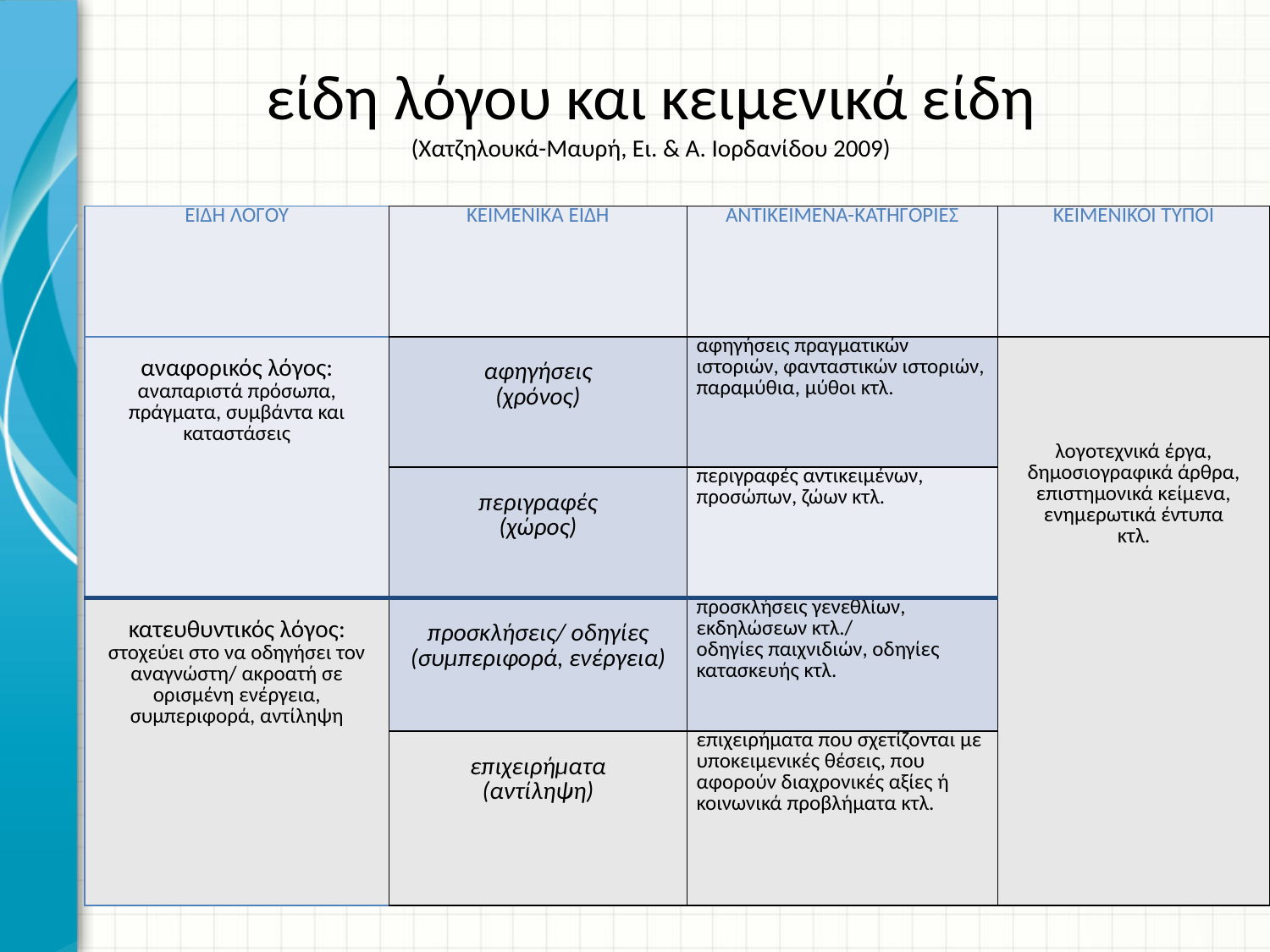

# είδη λόγου και κειμενικά είδη (Χατζηλουκά-Μαυρή, Ει. & Α. Ιορδανίδου 2009)
| ΕΙΔΗ ΛΟΓΟΥ | ΚΕΙΜΕΝΙΚΑ ΕΙΔΗ | ΑΝΤΙΚΕΙΜΕΝΑ-ΚΑΤΗΓΟΡΙΕΣ | ΚΕΙΜΕΝΙΚΟΙ ΤΥΠΟΙ |
| --- | --- | --- | --- |
| αναφορικός λόγος: αναπαριστά πρόσωπα, πράγματα, συμβάντα και καταστάσεις | αφηγήσεις (χρόνος) | αφηγήσεις πραγματικών ιστοριών, φανταστικών ιστοριών, παραμύθια, μύθοι κτλ. | λογοτεχνικά έργα, δημοσιογραφικά άρθρα, επιστημονικά κείμενα, ενημερωτικά έντυπα κτλ. |
|  | περιγραφές (χώρος) | περιγραφές αντικειμένων, προσώπων, ζώων κτλ. |  |
| κατευθυντικός λόγος: στοχεύει στο να οδηγήσει τον αναγνώστη/ ακροατή σε ορισμένη ενέργεια, συμπεριφορά, αντίληψη | προσκλήσεις/ οδηγίες (συμπεριφορά, ενέργεια) | προσκλήσεις γενεθλίων, εκδηλώσεων κτλ./ οδηγίες παιχνιδιών, οδηγίες κατασκευής κτλ. |  |
|  | επιχειρήματα (αντίληψη) | επιχειρήματα που σχετίζονται με υποκειμενικές θέσεις, που αφορούν διαχρονικές αξίες ή κοινωνικά προβλήματα κτλ. |  |